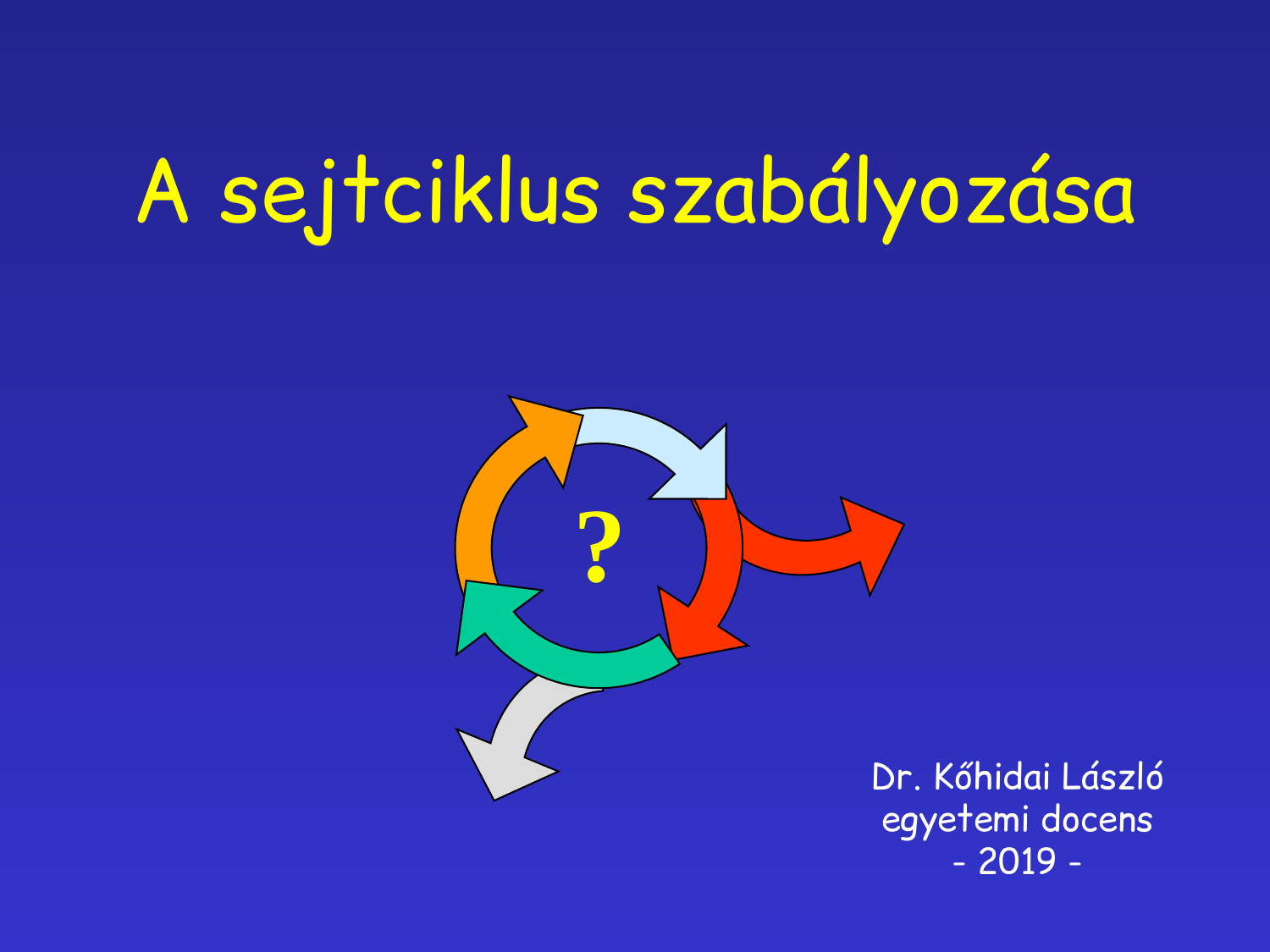

# A sejtciklus szabályozása

?
Dr. Kőhidai László
egyetemi docens
- 2019 -